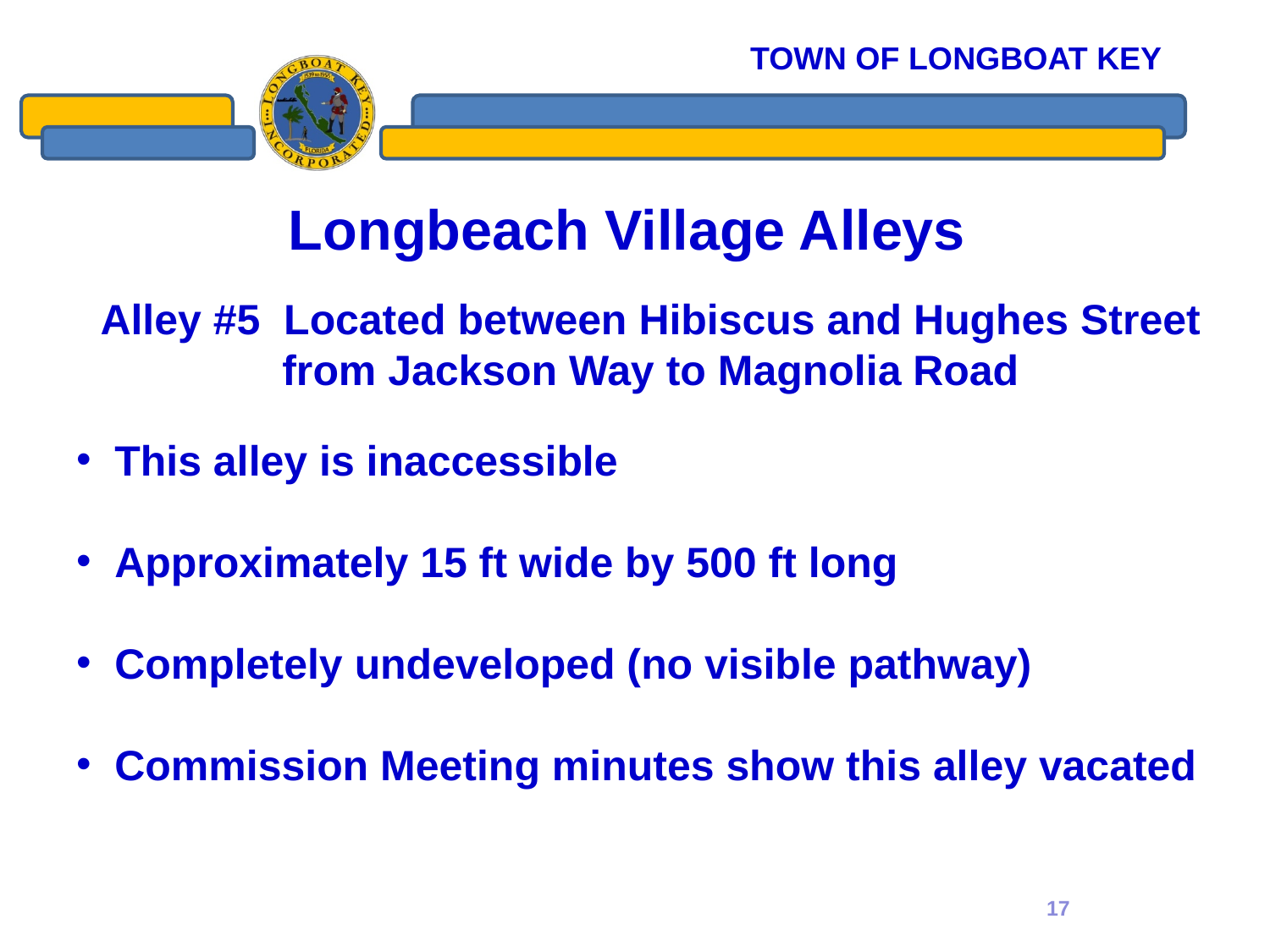

# Longbeach Village Alleys

  This alley is inaccessible

  Approximately 15 ft wide by 500 ft long

  Completely undeveloped (no visible pathway)

  Commission Meeting minutes show this alley vacated
Alley #5  Located between Hibiscus and Hughes Street from Jackson Way to Magnolia Road

17